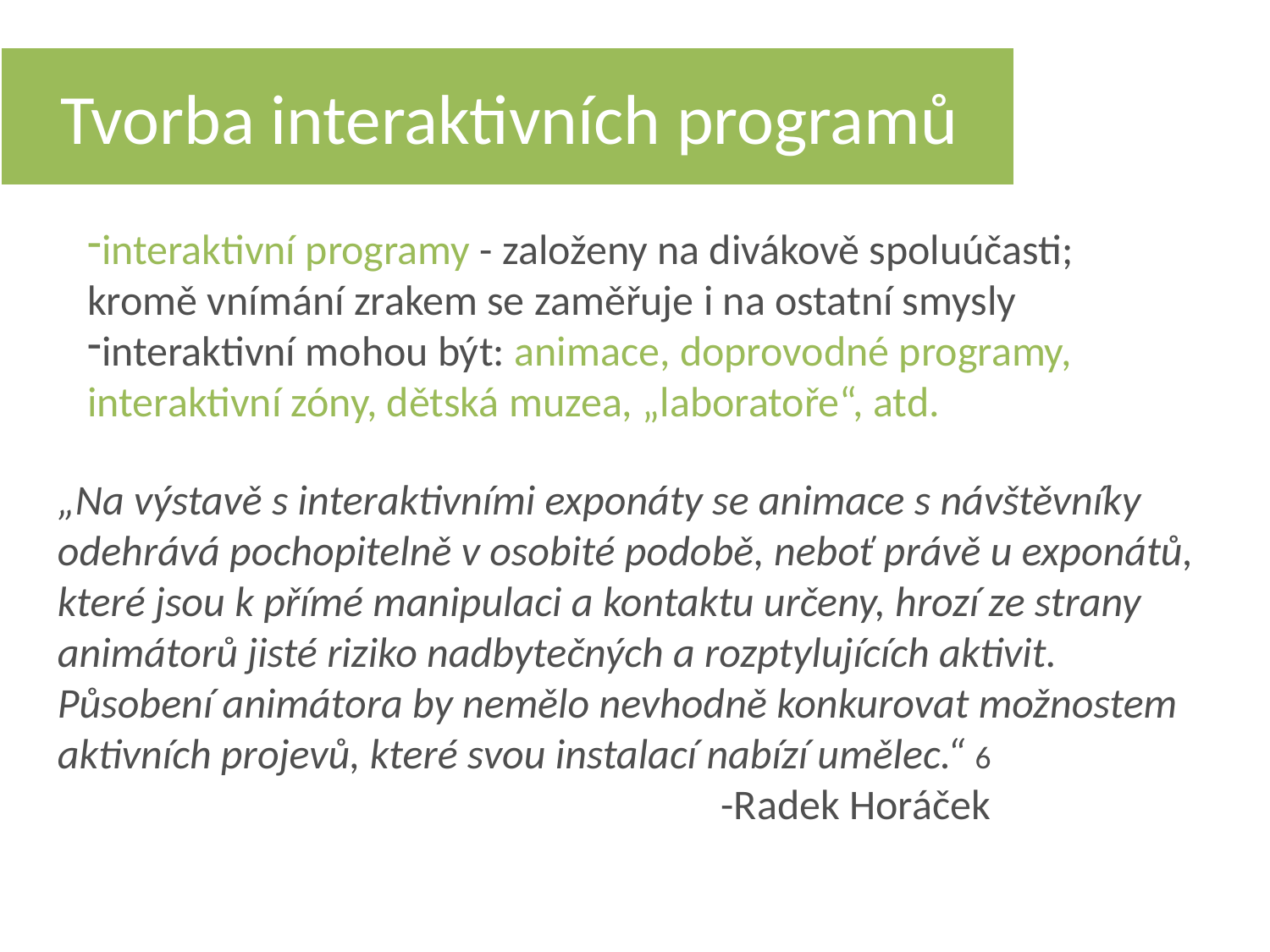

Tvorba interaktivních programů
interaktivní programy - založeny na divákově spoluúčasti; kromě vnímání zrakem se zaměřuje i na ostatní smysly
interaktivní mohou být: animace, doprovodné programy, interaktivní zóny, dětská muzea, „laboratoře“, atd.
„Na výstavě s interaktivními exponáty se animace s návštěvníky odehrává pochopitelně v osobité podobě, neboť právě u exponátů, které jsou k přímé manipulaci a kontaktu určeny, hrozí ze strany animátorů jisté riziko nadbytečných a rozptylujících aktivit. Působení animátora by nemělo nevhodně konkurovat možnostem aktivních projevů, které svou instalací nabízí umělec.“ 6
					   -Radek Horáček